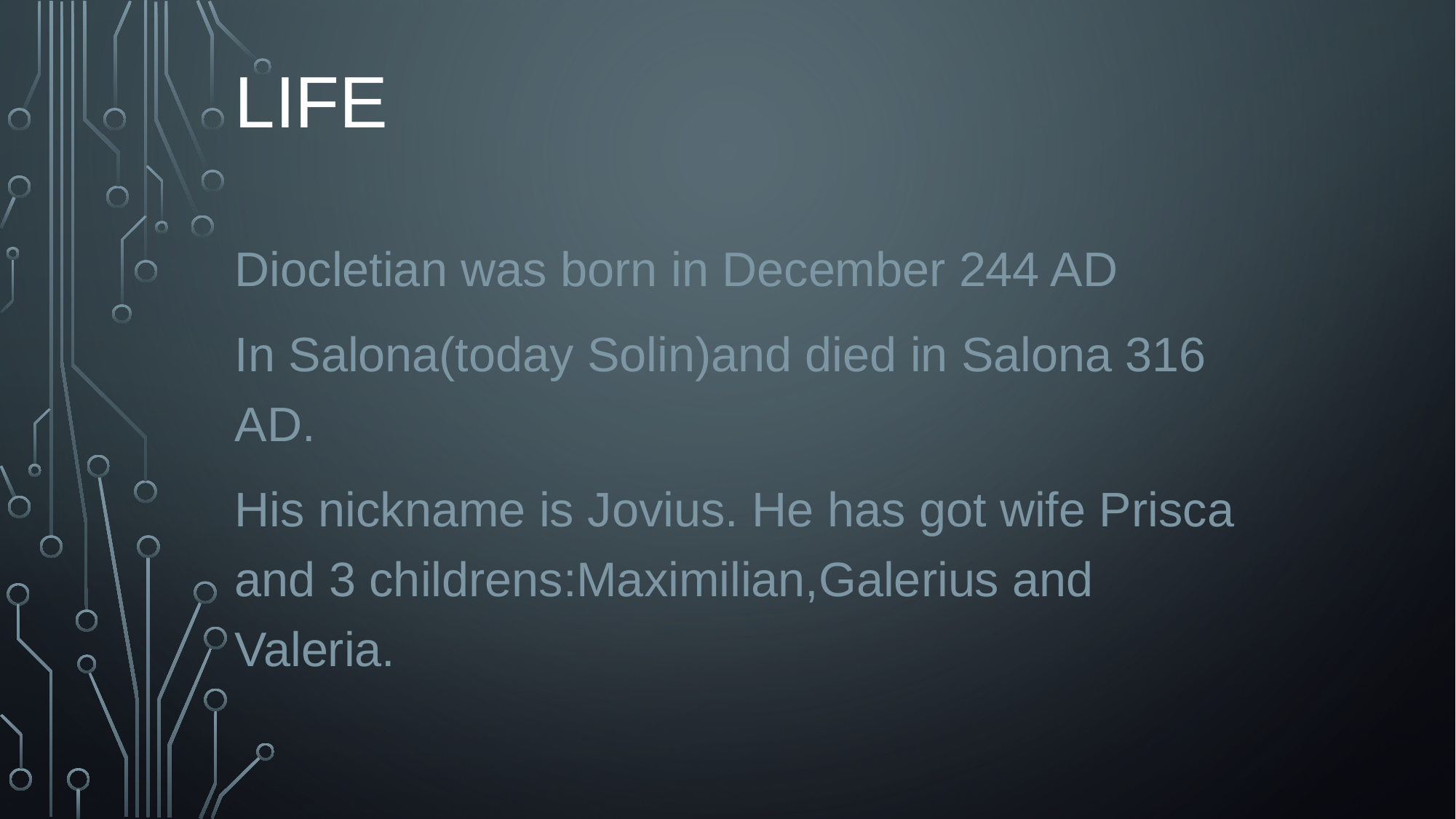

# LIFE
Diocletian was born in December 244 AD
In Salona(today Solin)and died in Salona 316 AD.
His nickname is Jovius. He has got wife Prisca and 3 childrens:Maximilian,Galerius and Valeria.